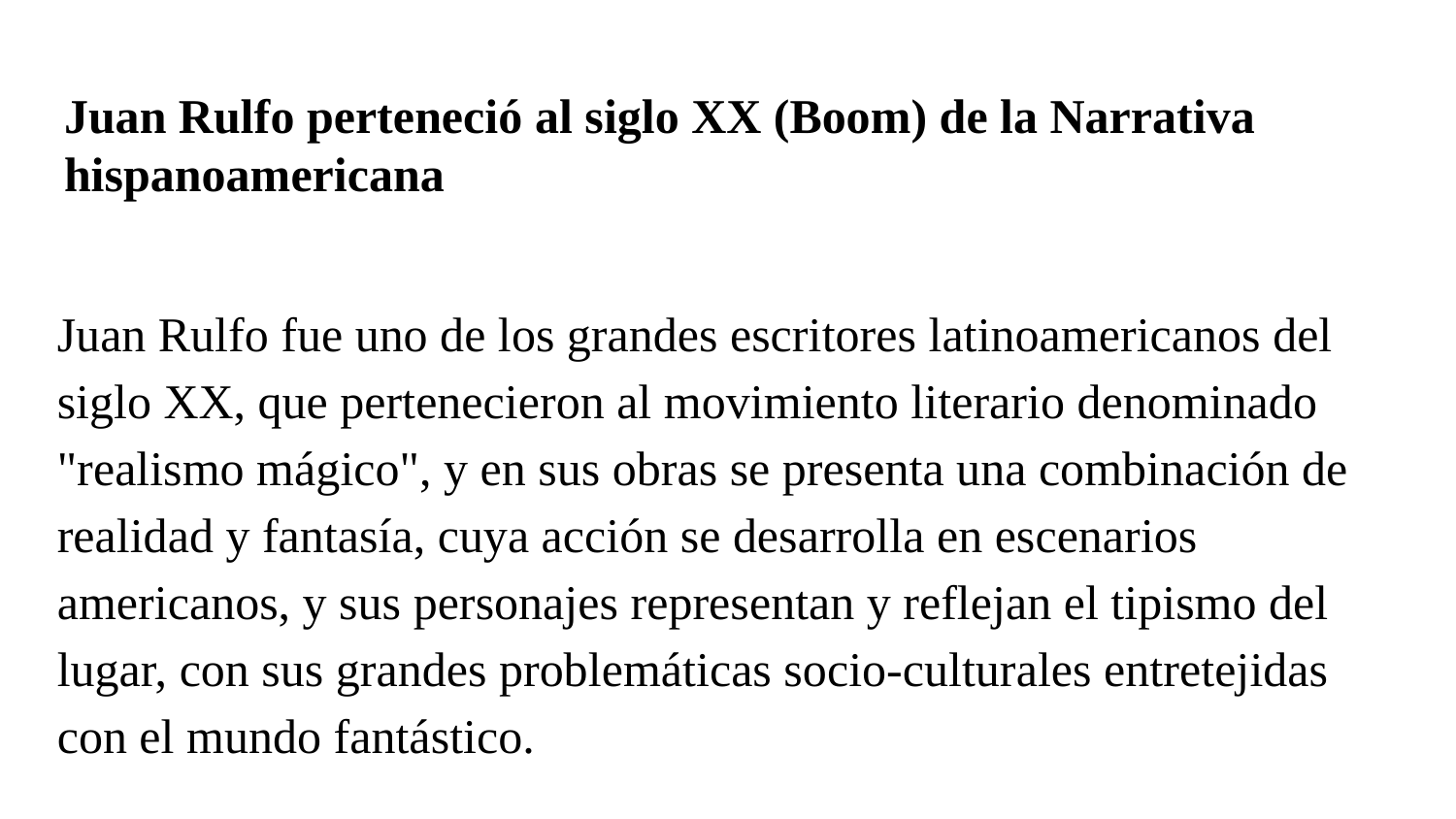

# Juan Rulfo perteneció al siglo XX (Boom) de la Narrativa hispanoamericana

Juan Rulfo fue uno de los grandes escritores latinoamericanos del siglo XX, que pertenecieron al movimiento literario denominado "realismo mágico", y en sus obras se presenta una combinación de realidad y fantasía, cuya acción se desarrolla en escenarios americanos, y sus personajes representan y reflejan el tipismo del lugar, con sus grandes problemáticas socio-culturales entretejidas con el mundo fantástico.